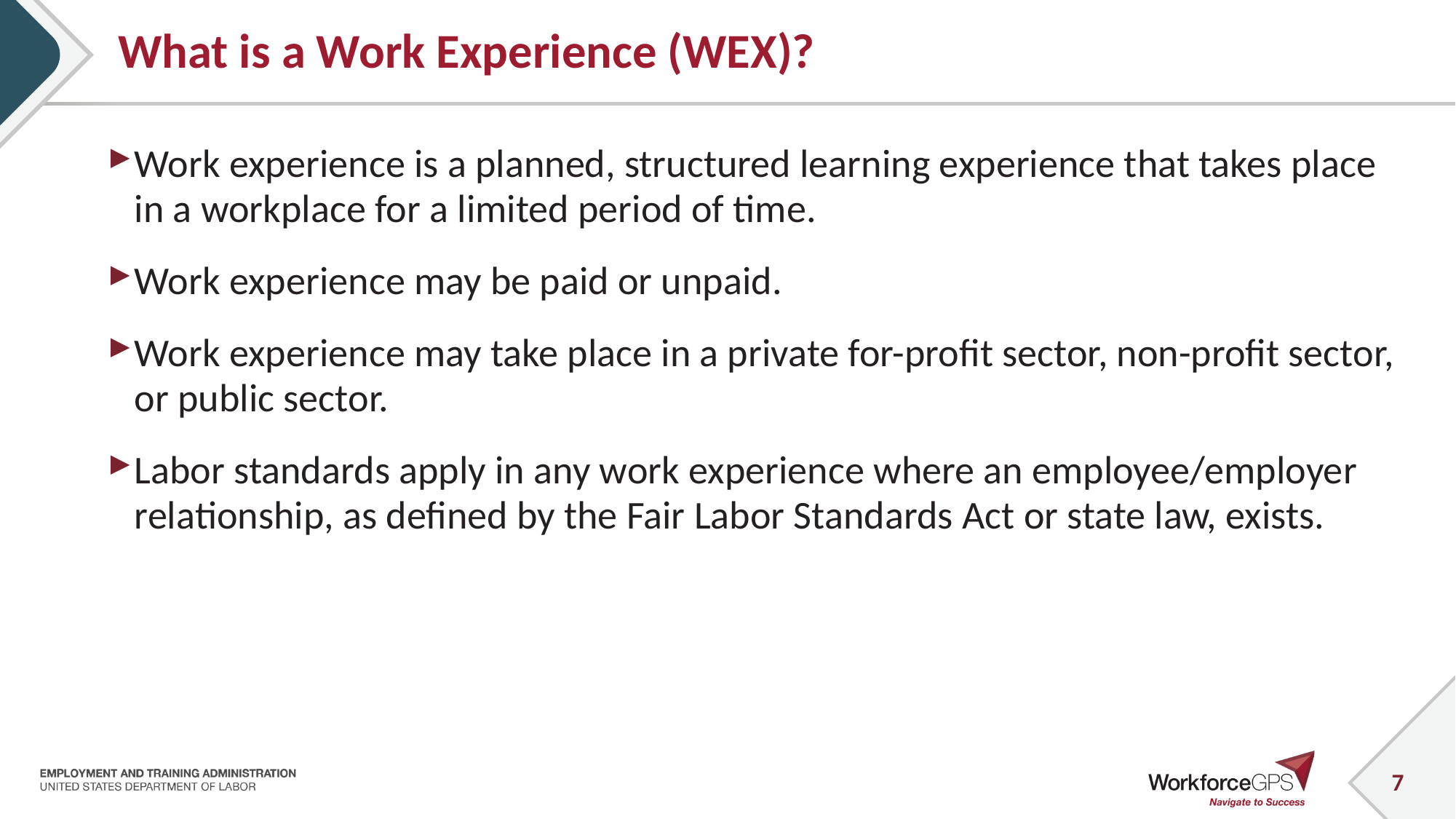

# What is a Work Experience (WEX)?
Work experience is a planned, structured learning experience that takes place in a workplace for a limited period of time.
Work experience may be paid or unpaid.
Work experience may take place in a private for-profit sector, non-profit sector, or public sector.
Labor standards apply in any work experience where an employee/employer relationship, as defined by the Fair Labor Standards Act or state law, exists.

7